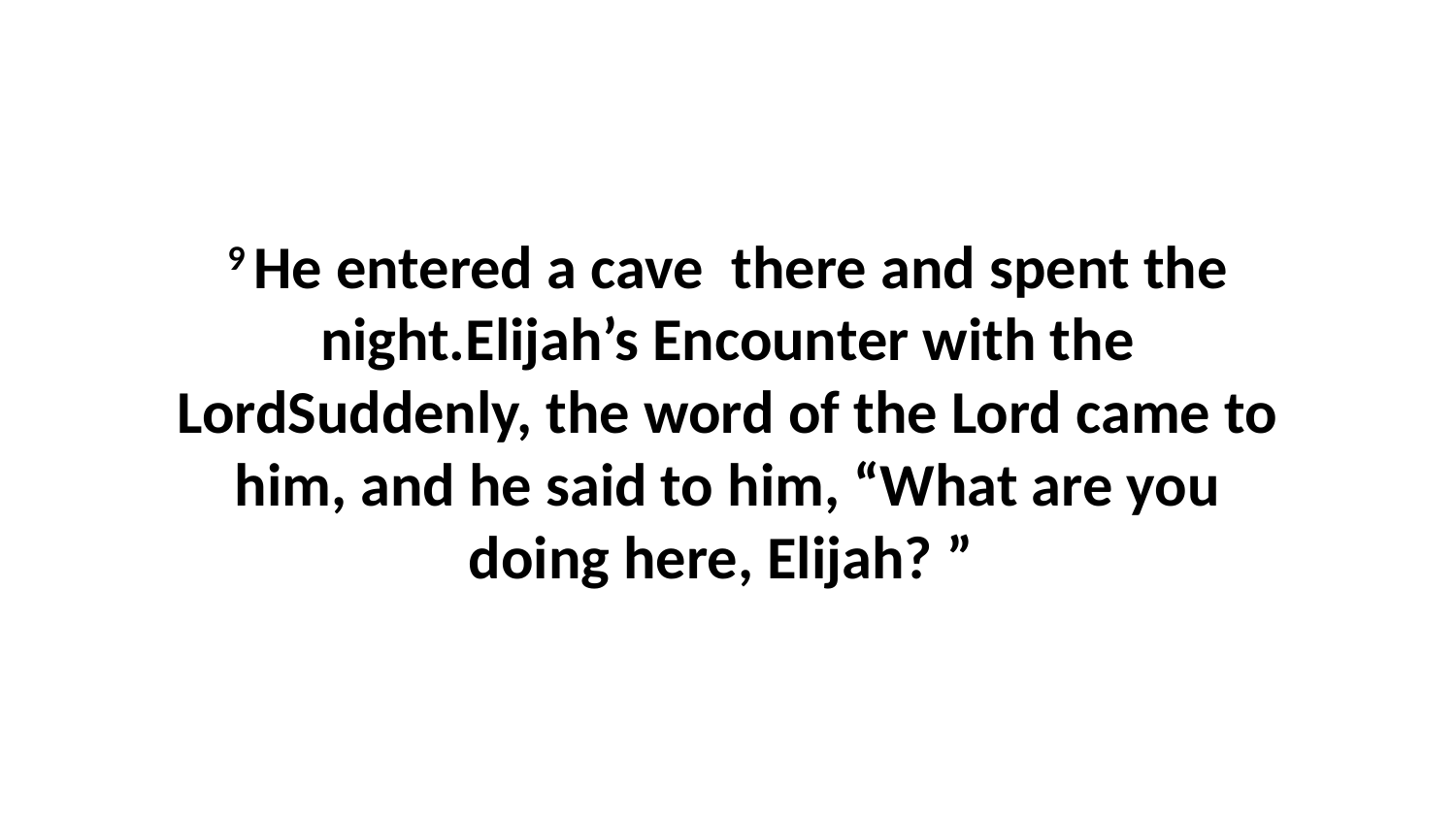

9 He entered a cave  there and spent the night.Elijah’s Encounter with the LordSuddenly, the word of the Lord came to him, and he said to him, “What are you doing here, Elijah? ”